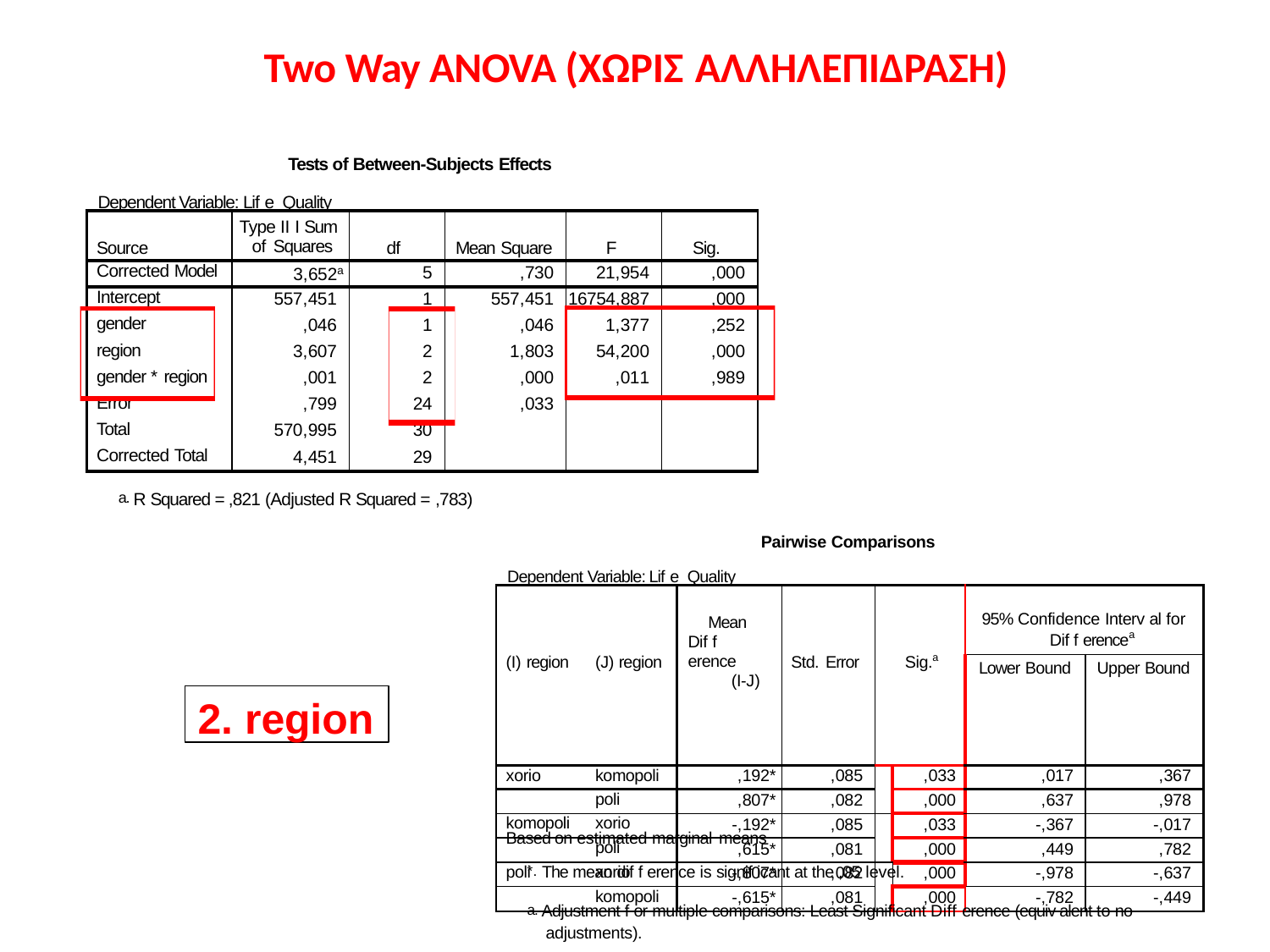

# Two Way ANOVA (ΧΩΡΙΣ ΑΛΛΗΛΕΠΙΔΡΑΣΗ)
Tests of Between-Subjects Effects
Dependent Variable: Lif e_Quality
| Source | Type II I Sum of Squares | df | Mean Square | F | Sig. |
| --- | --- | --- | --- | --- | --- |
| Corrected Model | 3,652a | 5 | ,730 | 21,954 | ,000 |
| Intercept | 557,451 | 1 | 557,451 | 16754,887 | ,000 |
| gender | ,046 | 1 | ,046 | 1,377 | ,252 |
| region | 3,607 | 2 | 1,803 | 54,200 | ,000 |
| gender \* region | ,001 | 2 | ,000 | ,011 | ,989 |
| Error | ,799 | 24 | ,033 |  |  |
| Total | 570,995 | 30 |  |  |  |
| Corrected Total | 4,451 | 29 |  |  |  |

a. R Squared = ,821 (Adjusted R Squared = ,783)
Pairwise Comparisons
Dependent Variable: Lif e_Quality
| (I) region | (J) region | Mean Dif f erence (I-J) | Std. Error | Sig.a |  | 95% Confidence Interv al for Dif f erencea |  |
| --- | --- | --- | --- | --- | --- | --- | --- |
|  |  |  |  |  |  | Lower Bound | Upper Bound |
| xorio | komopoli | ,192\* | ,085 |  | ,033 | ,017 | ,367 |
|  | poli | ,807\* | ,082 |  | ,000 | ,637 | ,978 |
| komopoli | xorio | -,192\* | ,085 |  | ,033 | -,367 | -,017 |
|  | poli | ,615\* | ,081 |  | ,000 | ,449 | ,782 |
| poli | xorio | -,807\* | ,082 |  | ,000 | -,978 | -,637 |
|  | komopoli | -,615\* | ,081 |  | ,000 | -,782 | -,449 |
2. region
Based on estimated marginal means
*. The mean dif f erence is signif icant at the ,05 level.
a. Adjustment f or multiple comparisons: Least Significant Diff erence (equiv alent to no  adjustments).